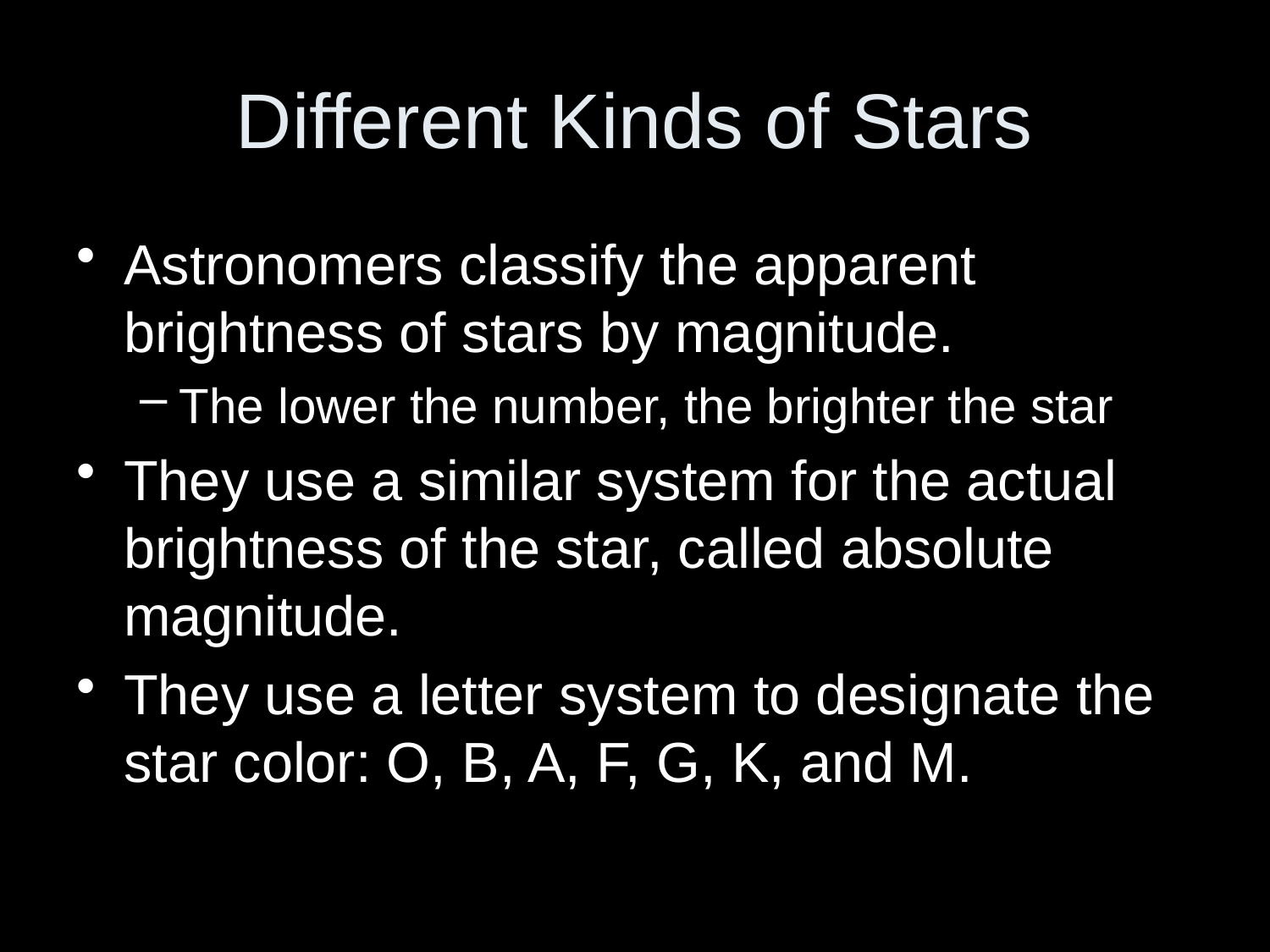

# Different Kinds of Stars
Astronomers classify the apparent brightness of stars by magnitude.
The lower the number, the brighter the star
They use a similar system for the actual brightness of the star, called absolute magnitude.
They use a letter system to designate the star color: O, B, A, F, G, K, and M.